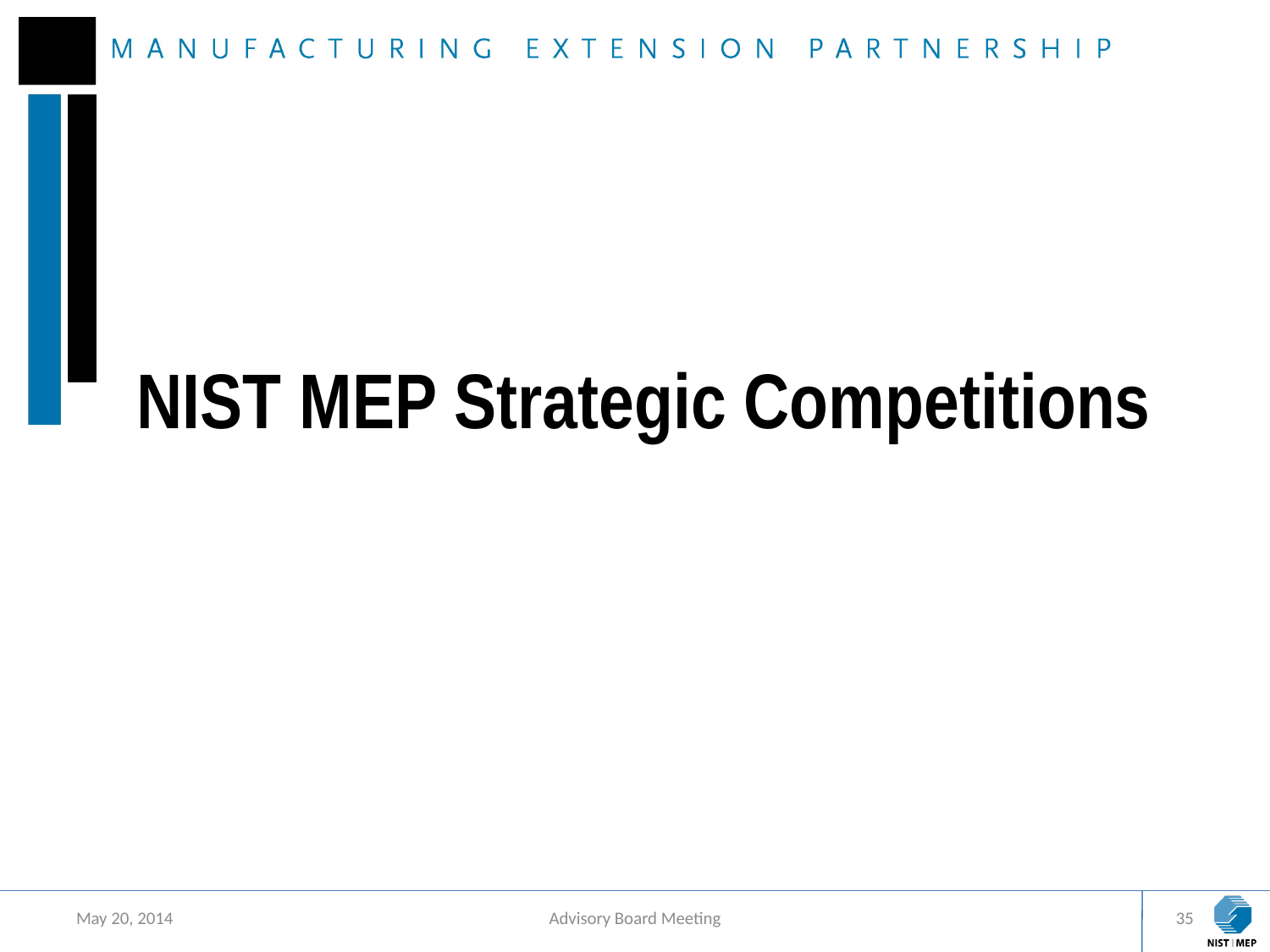

# NIST MEP Strategic Competitions
May 20, 2014
Advisory Board Meeting
35